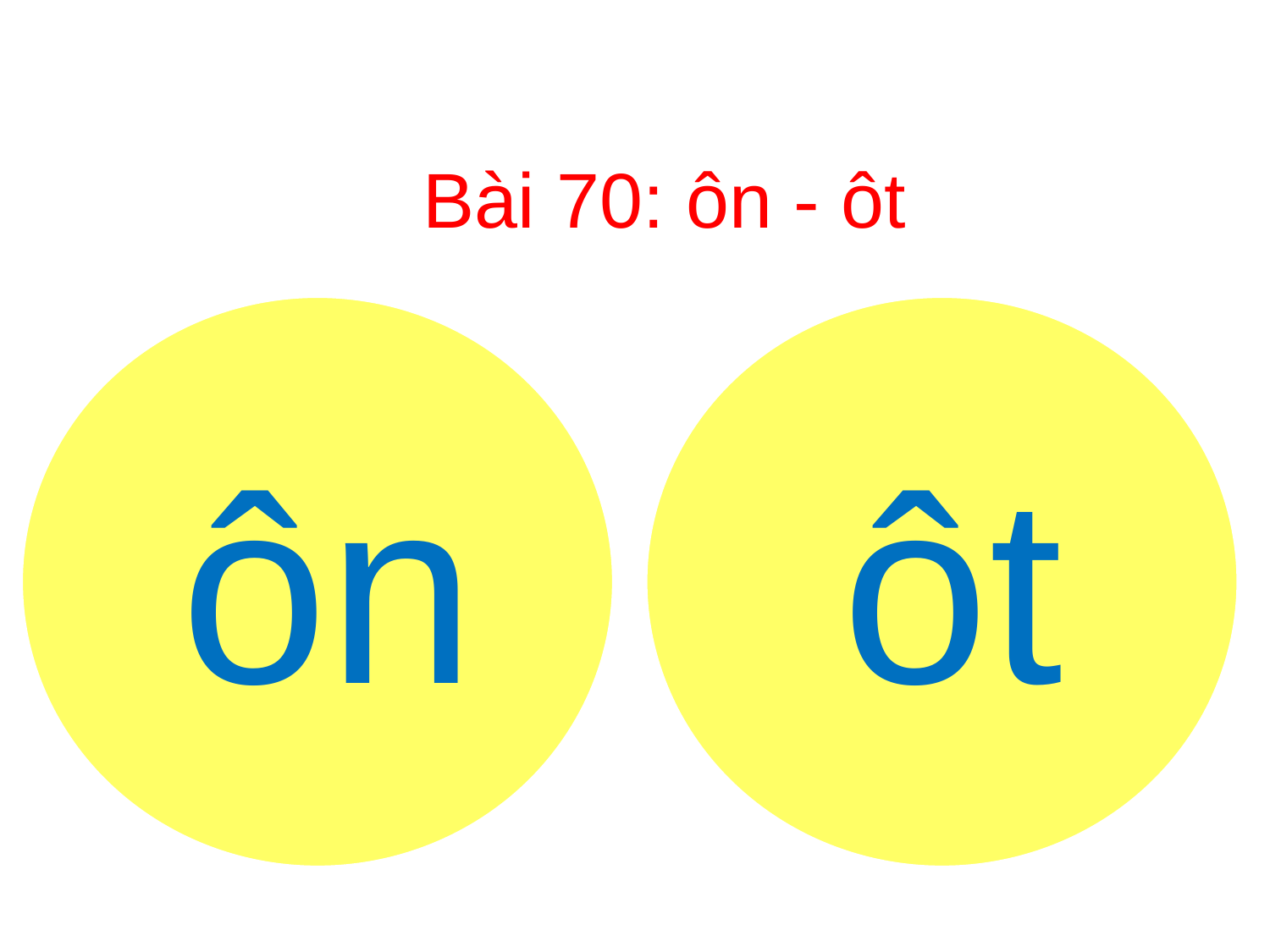

Bài 70: ôn - ôt

ôn
ôt